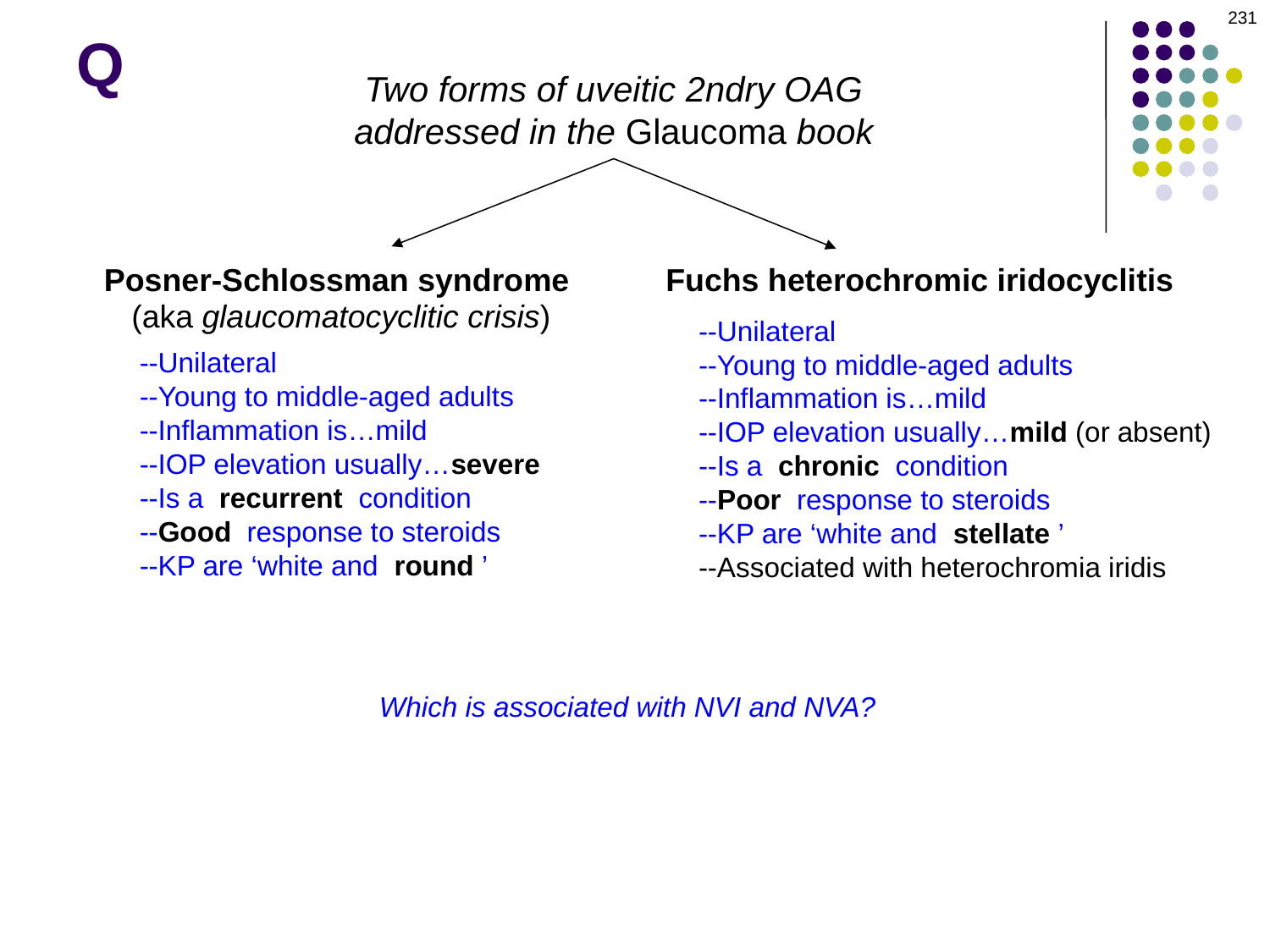

231
# Q
Two forms of uveitic 2ndry OAG addressed in the Glaucoma book
Posner-Schlossman syndrome
Fuchs heterochromic iridocyclitis
(aka glaucomatocyclitic crisis)
--Unilateral
--Young to middle-aged adults
--Inflammation is…mild
--IOP elevation usually…mild (or absent)
--Is a  chronic  condition
--Poor  response to steroids
--KP are ‘white and  stellate ’
--Associated with heterochromia iridis
--Unilateral
--Young to middle-aged adults
--Inflammation is…mild
--IOP elevation usually…severe
--Is a  recurrent  condition
--Good  response to steroids
--KP are ‘white and  round ’
Which is associated with NVI and NVA?